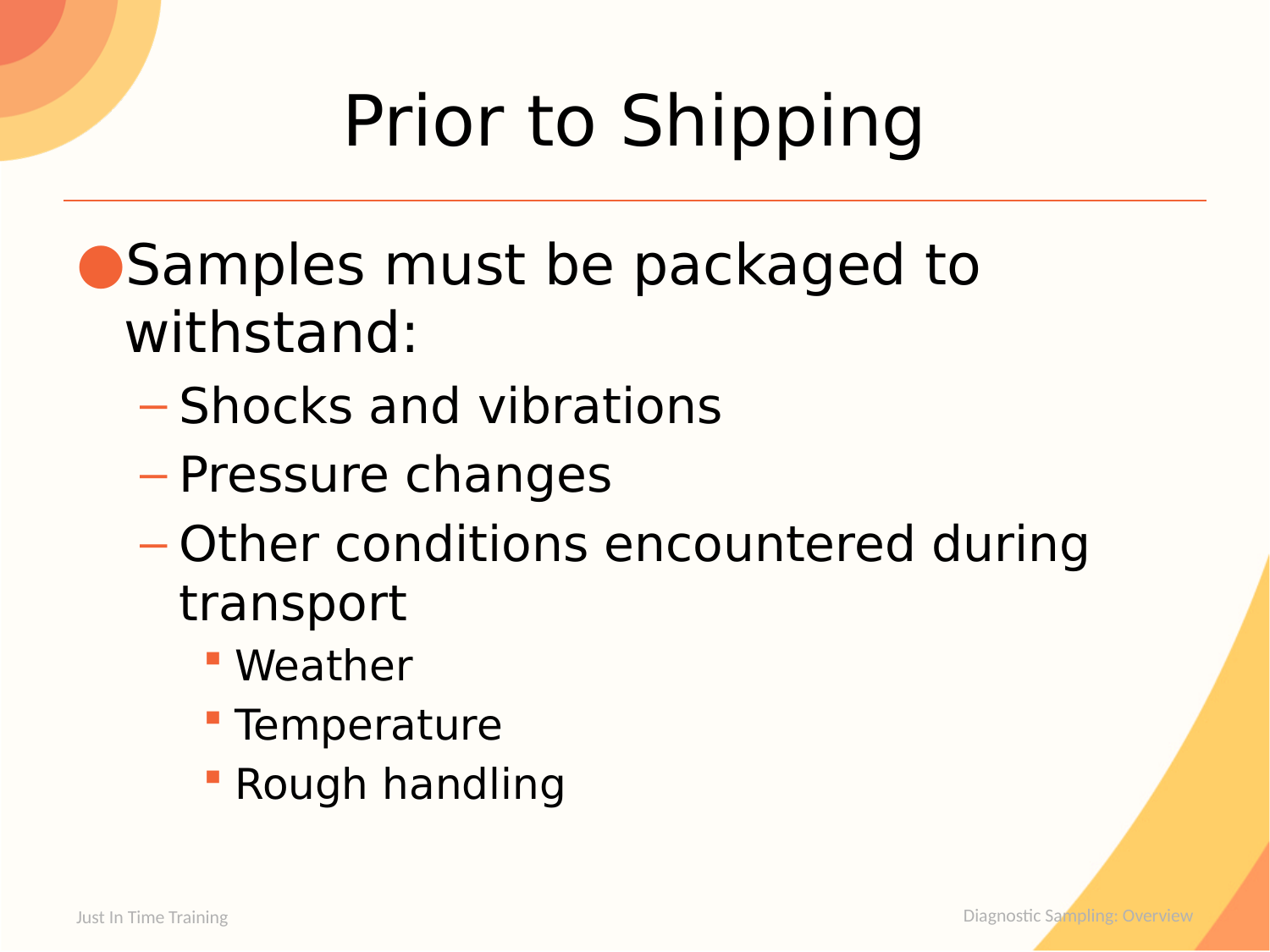

# Prior to Shipping
Samples must be packaged to withstand:
Shocks and vibrations
Pressure changes
Other conditions encountered during transport
Weather
Temperature
Rough handling

Just In Time Training
Diagnostic Sampling: Overview